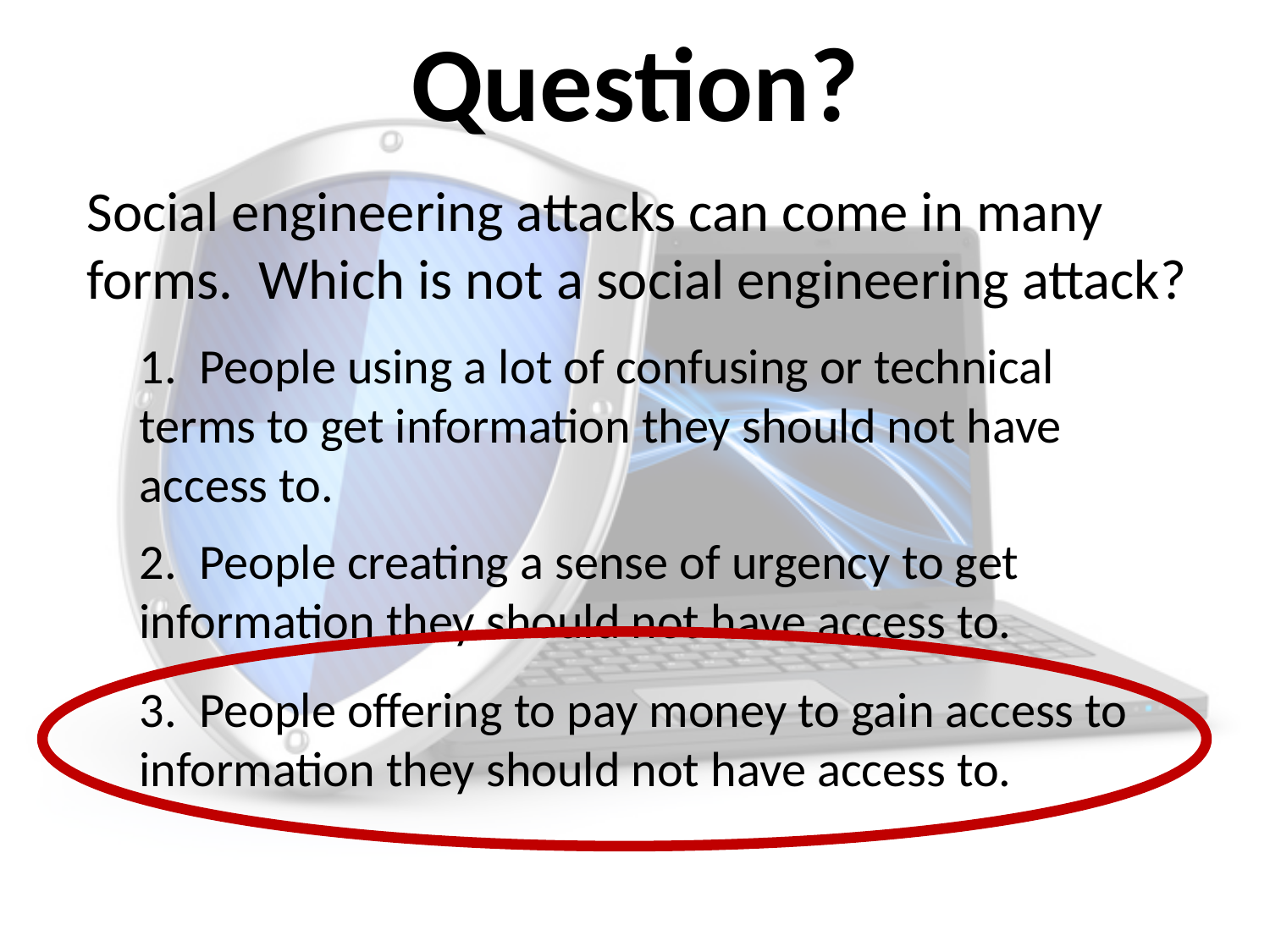

# Question?
Social engineering attacks can come in many forms.  Which is not a social engineering attack?
1.  People using a lot of confusing or technical terms to get information they should not have access to.
2.  People creating a sense of urgency to get information they should not have access to.

3.  People offering to pay money to gain access to information they should not have access to.